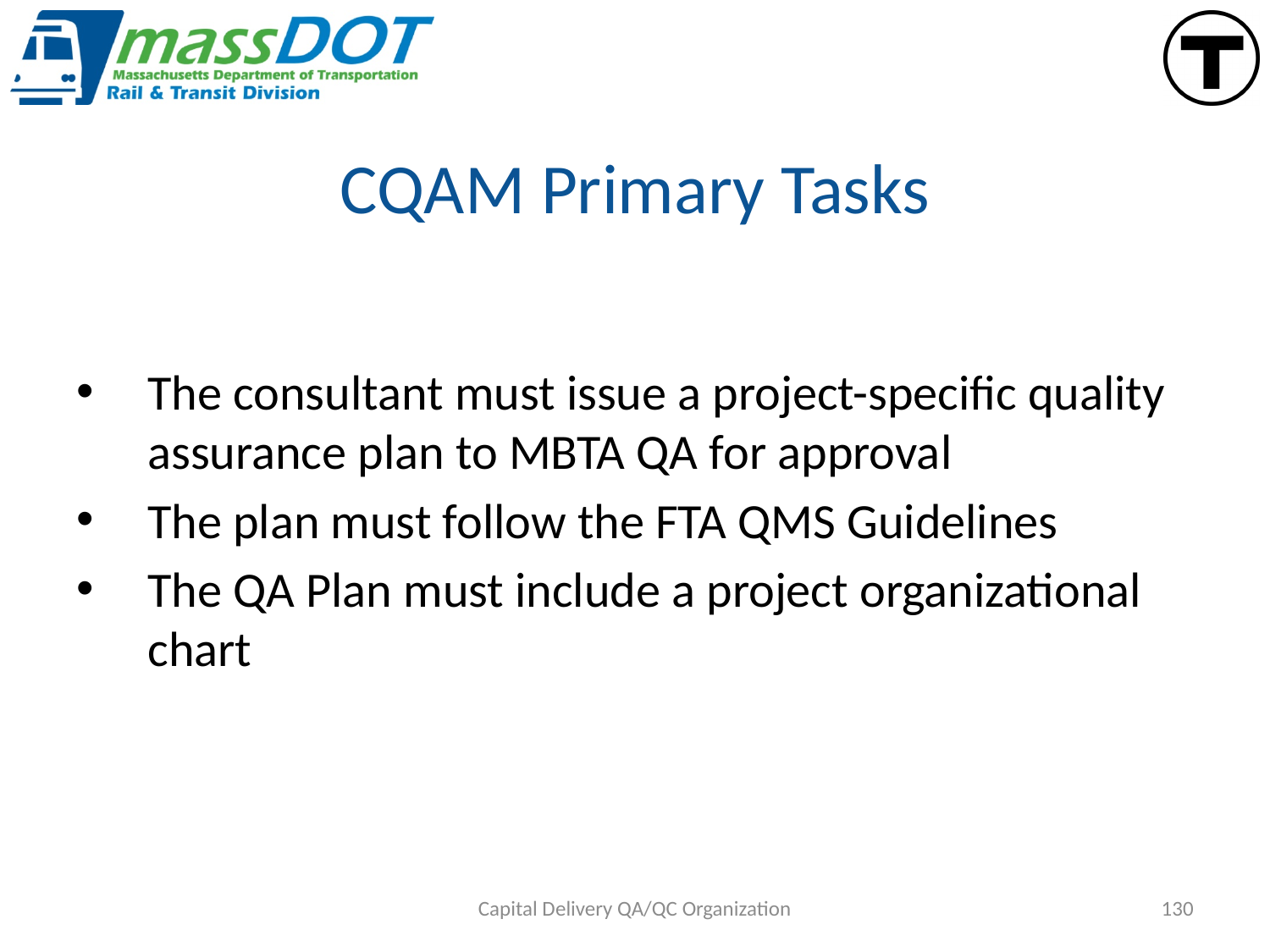

# CQAM Primary Tasks

The consultant must issue a project-specific quality assurance plan to MBTA QA for approval
The plan must follow the FTA QMS Guidelines
The QA Plan must include a project organizational chart
Capital Delivery QA/QC Organization
130